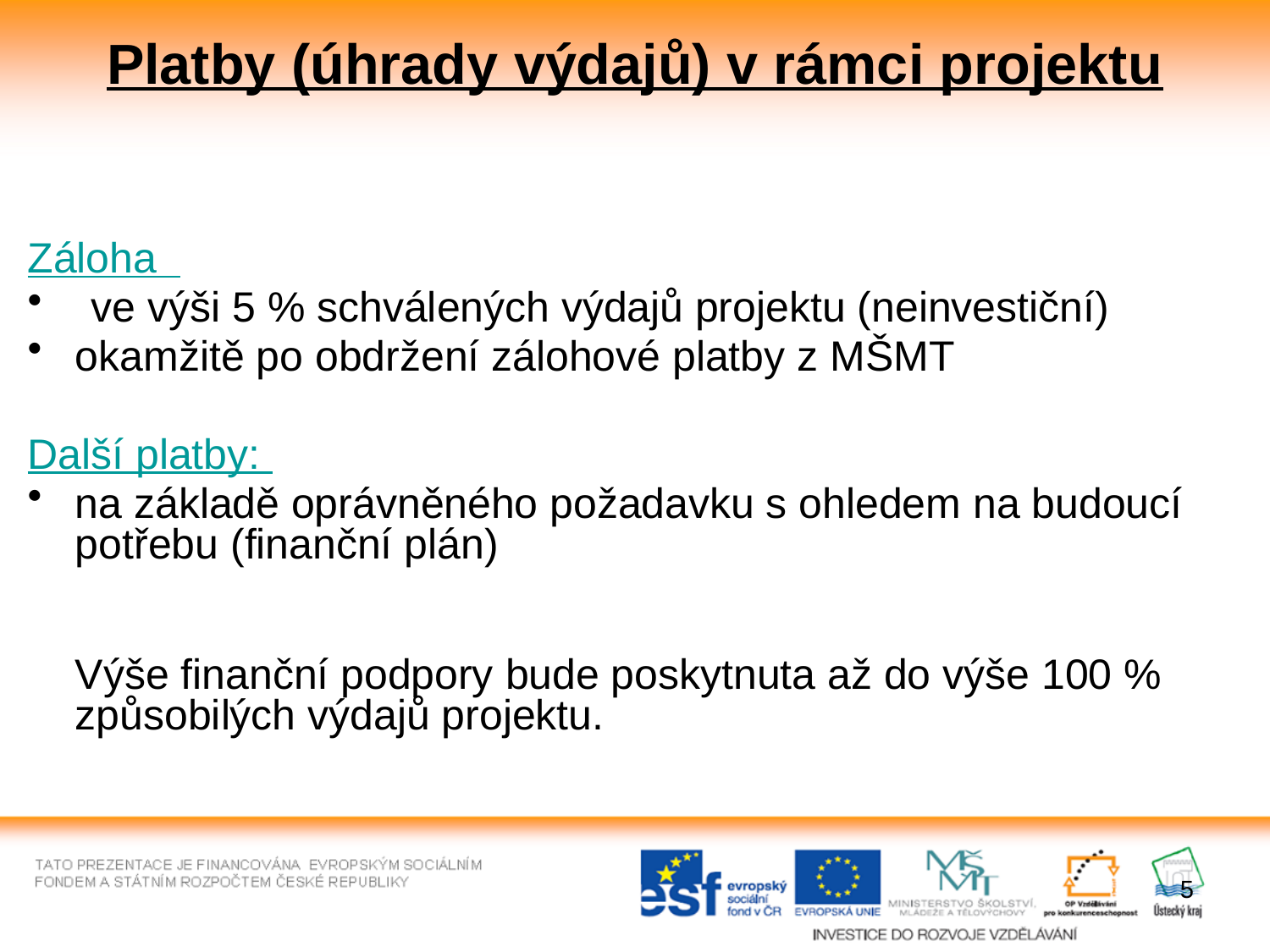

# Platby (úhrady výdajů) v rámci projektu

Záloha
ve výši 5 % schválených výdajů projektu (neinvestiční)
okamžitě po obdržení zálohové platby z MŠMT

Další platby:
na základě oprávněného požadavku s ohledem na budoucí potřebu (finanční plán)

Výše finanční podpory bude poskytnuta až do výše 100 % způsobilých výdajů projektu.

5